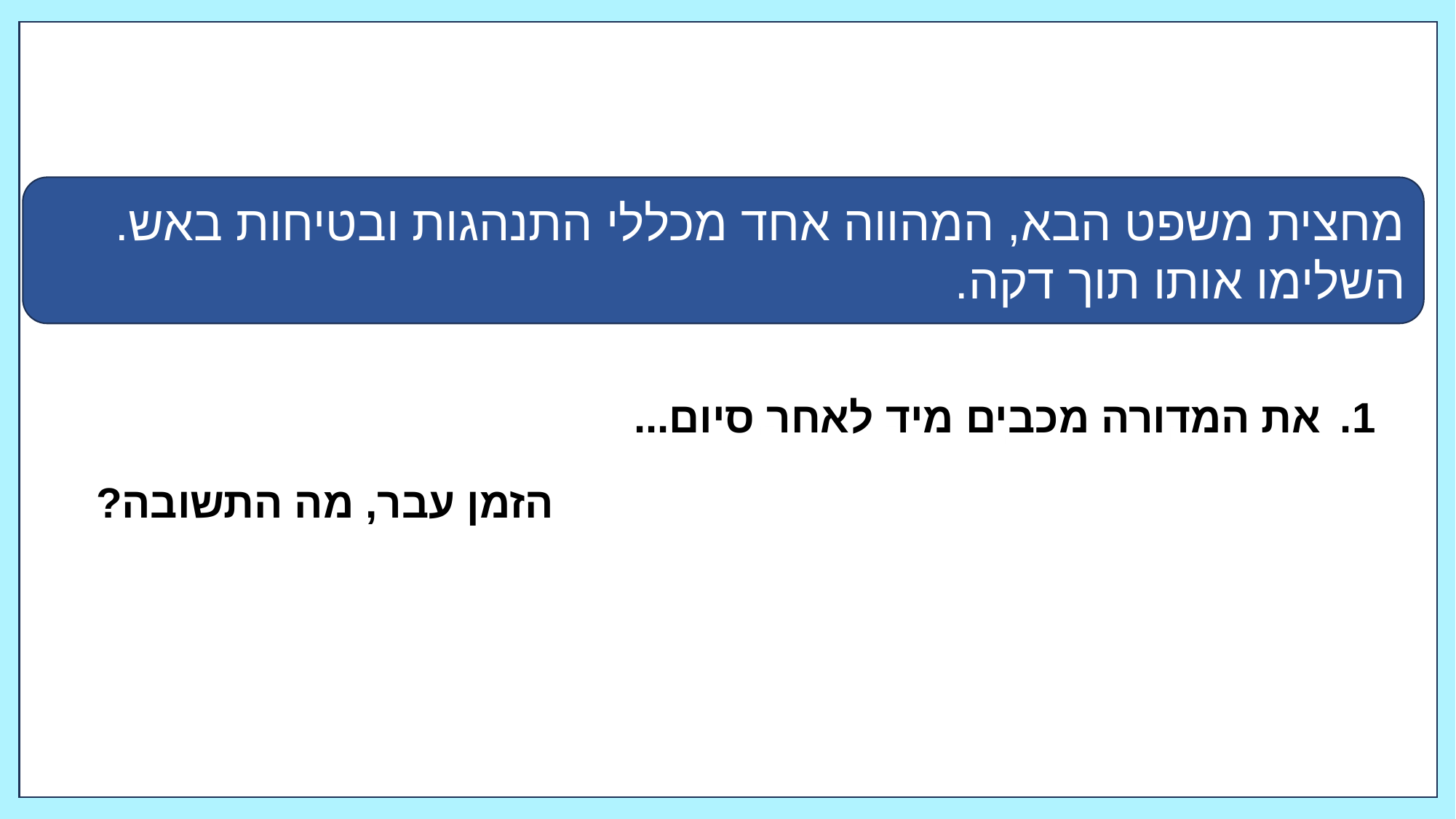

מחצית משפט הבא, המהווה אחד מכללי התנהגות ובטיחות באש. השלימו אותו תוך דקה.
את המדורה מכבים מיד לאחר סיום...
הזמן עבר, מה התשובה?